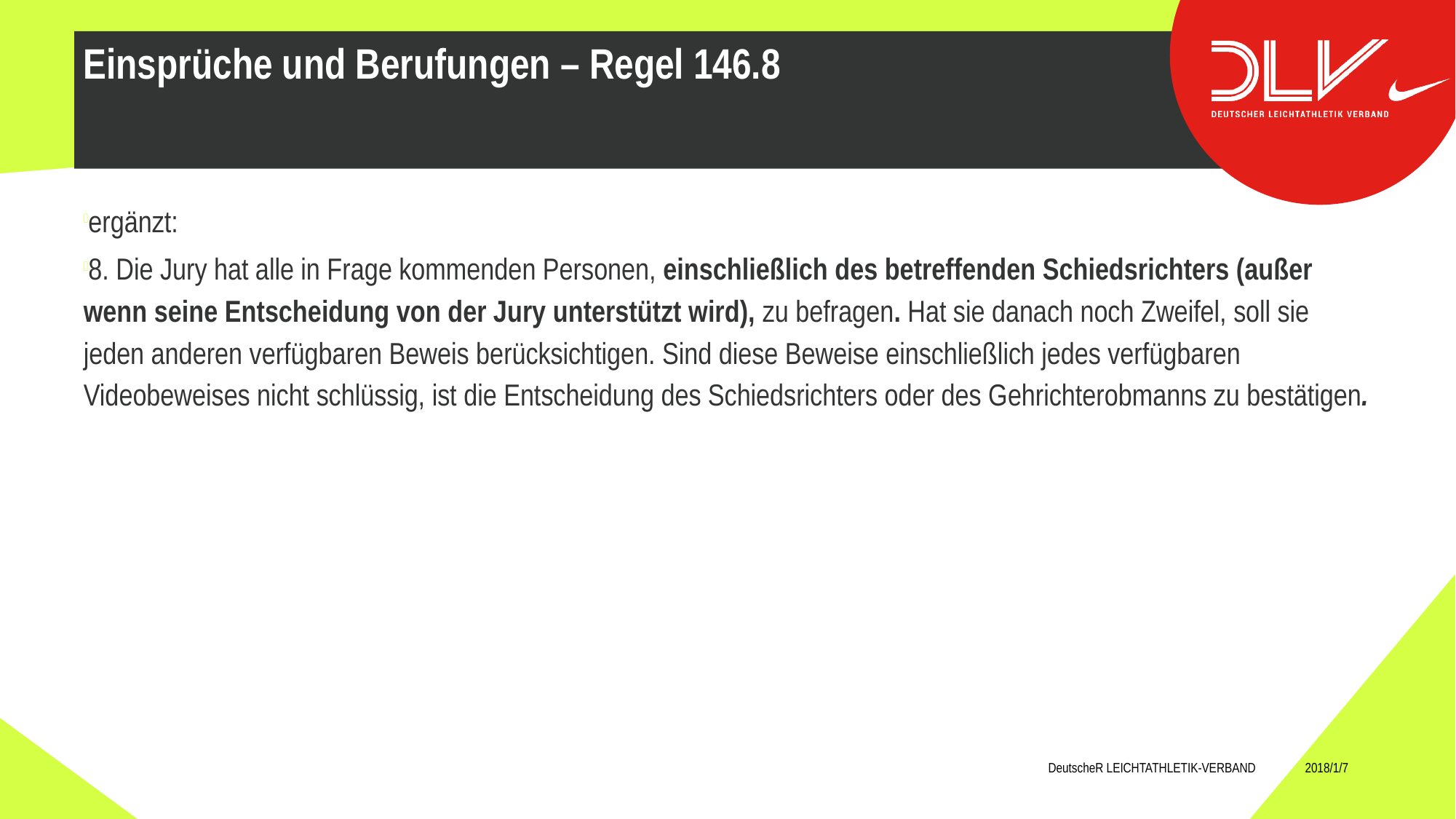

ergänzt:
8. Die Jury hat alle in Frage kommenden Personen, einschließlich des betreffenden Schiedsrichters (außer wenn seine Entscheidung von der Jury unterstützt wird), zu befragen. Hat sie danach noch Zweifel, soll sie jeden anderen verfügbaren Beweis berücksichtigen. Sind diese Beweise einschließlich jedes verfügbaren Videobeweises nicht schlüssig, ist die Entscheidung des Schiedsrichters oder des Gehrichterobmanns zu bestätigen.
Einsprüche und Berufungen – Regel 146.8